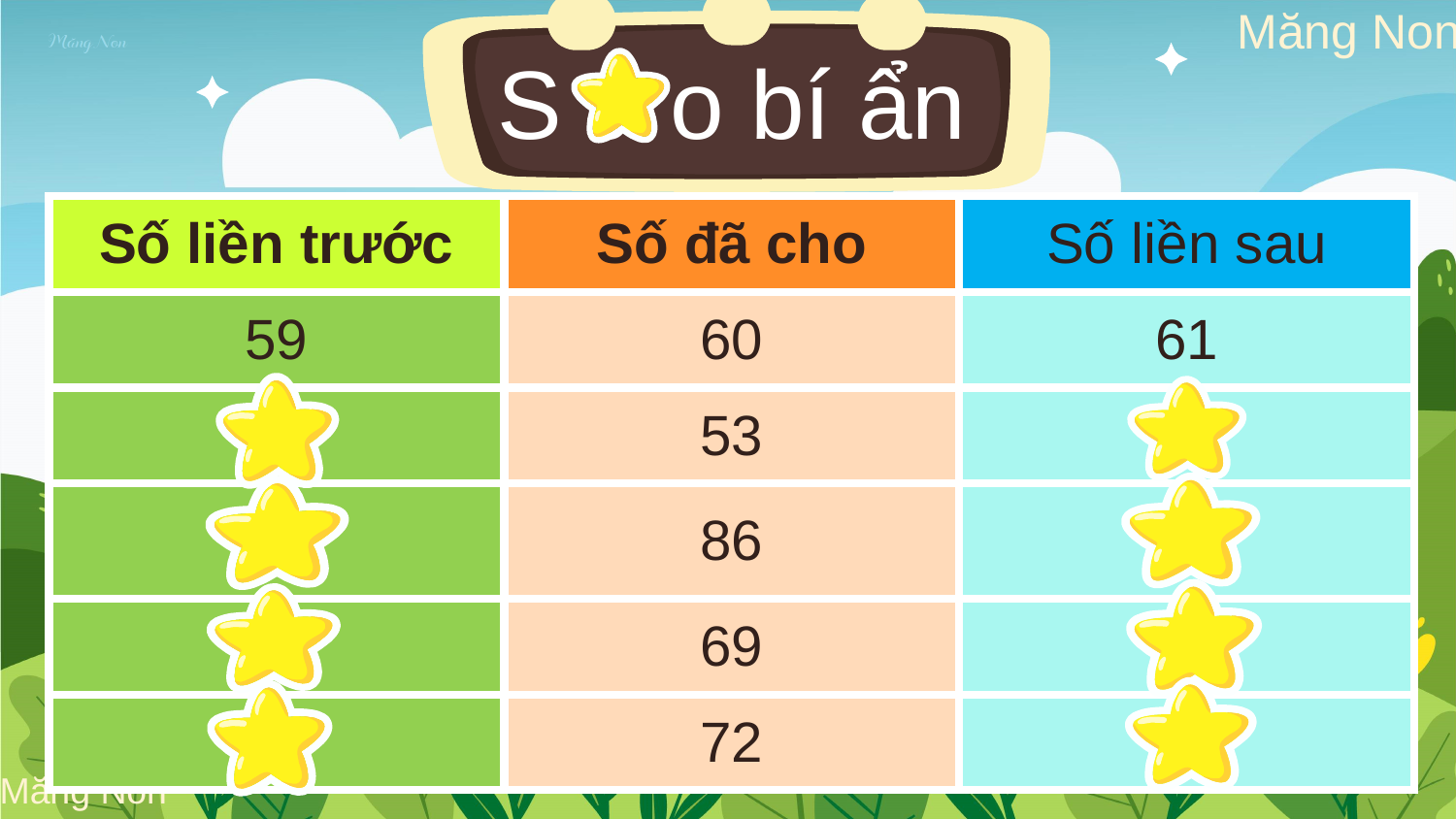

S a o bí ẩn

| Số liền trước | Số đã cho | Số liền sau |
| --- | --- | --- |
| 59 | 60 | 61 |
| 52 | 53 | 54 |
| 85 | 86 | 87 |
| 68 | 69 | 70 |
| 71 | 72 | 73 |